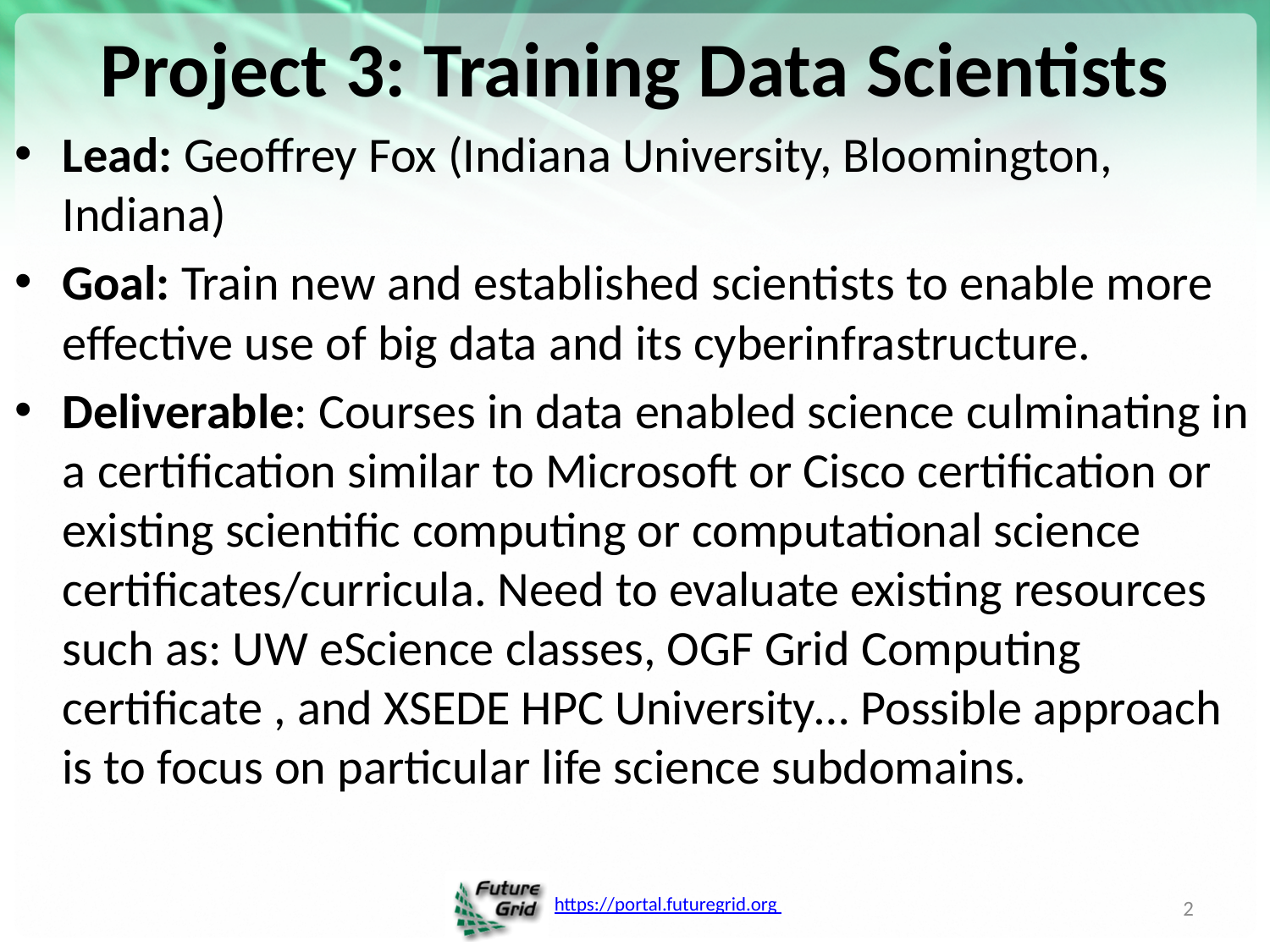

# Project 3: Training Data Scientists
Lead: Geoffrey Fox (Indiana University, Bloomington, Indiana)
Goal: Train new and established scientists to enable more effective use of big data and its cyberinfrastructure.
Deliverable: Courses in data enabled science culminating in a certification similar to Microsoft or Cisco certification or existing scientific computing or computational science certificates/curricula. Need to evaluate existing resources such as: UW eScience classes, OGF Grid Computing certificate , and XSEDE HPC University… Possible approach is to focus on particular life science subdomains.
2